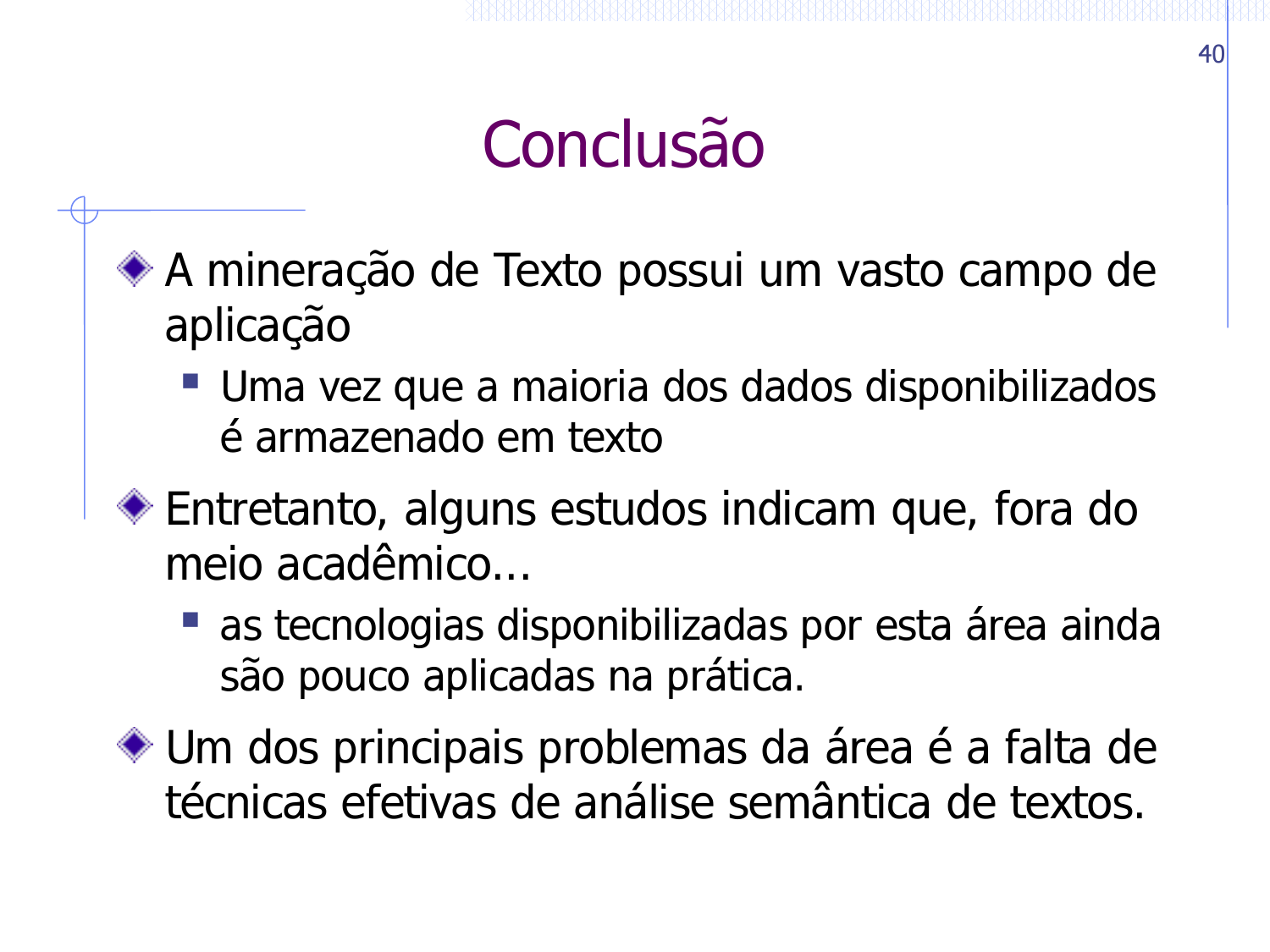

40
# Conclusão
A mineração de Texto possui um vasto campo de aplicação
Uma vez que a maioria dos dados disponibilizados é armazenado em texto
Entretanto, alguns estudos indicam que, fora do meio acadêmico...
as tecnologias disponibilizadas por esta área ainda são pouco aplicadas na prática.
Um dos principais problemas da área é a falta de técnicas efetivas de análise semântica de textos.